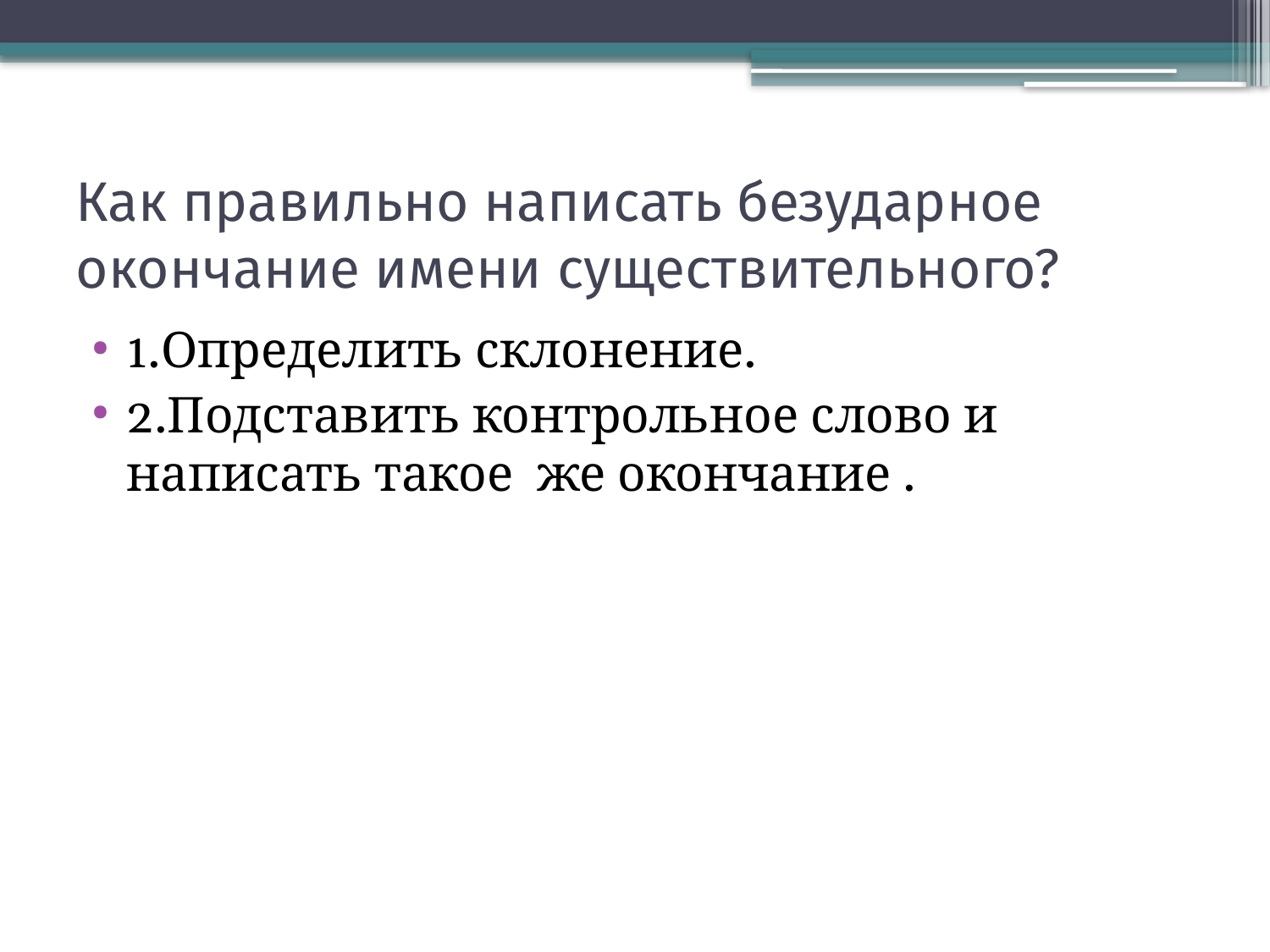

# Как правильно написать безударное окончание имени существительного?
1.Определить склонение.
2.Подставить контрольное слово и написать такое  же окончание .